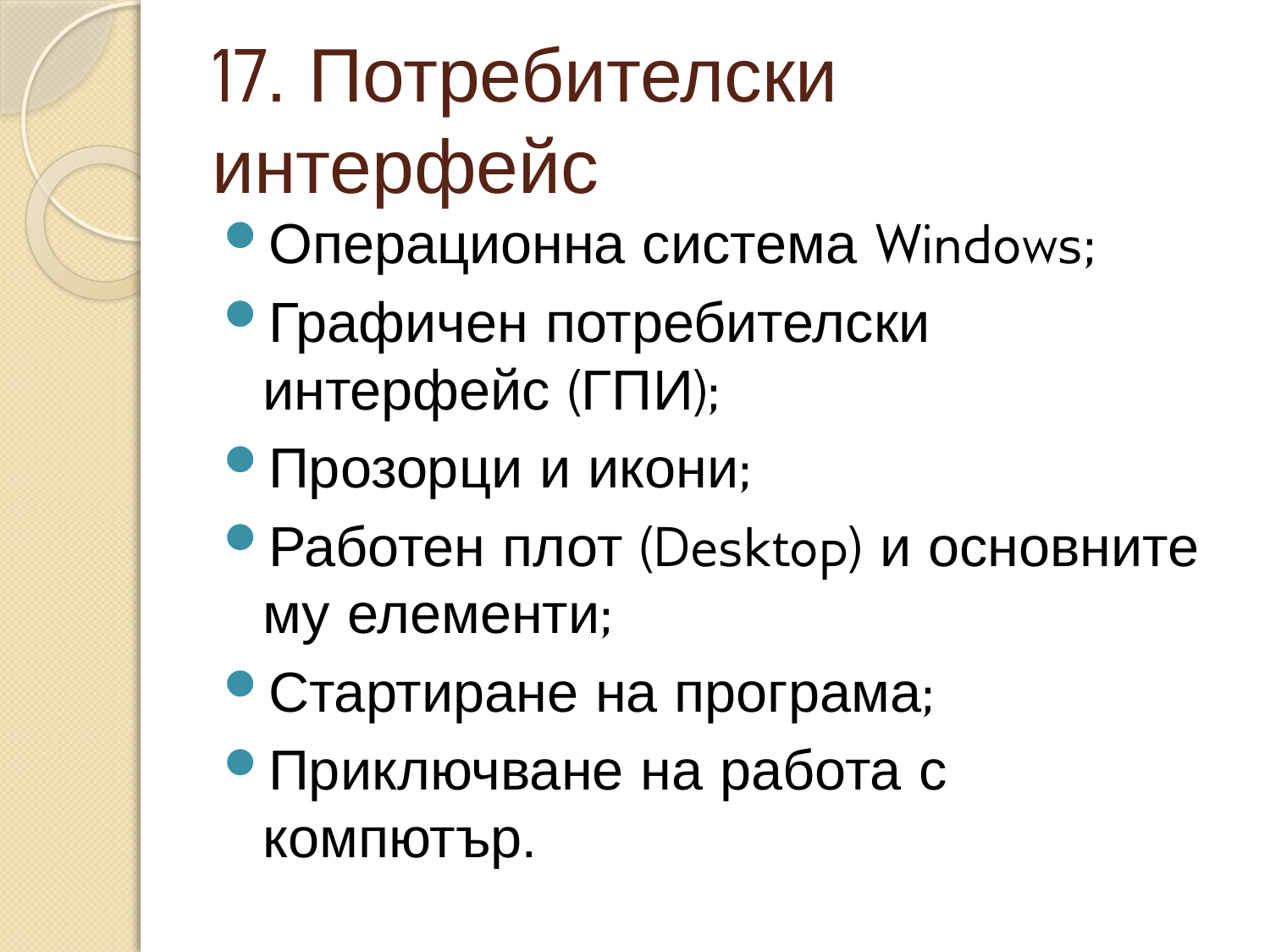

# 17. Потребителски интерфейс
Операционна система Windows;
Графичен потребителски интерфейс (ГПИ);
Прозорци и икони;
Работен плот (Desktop) и основните му елементи;
Стартиране на програма;
Приключване на работа с компютър.